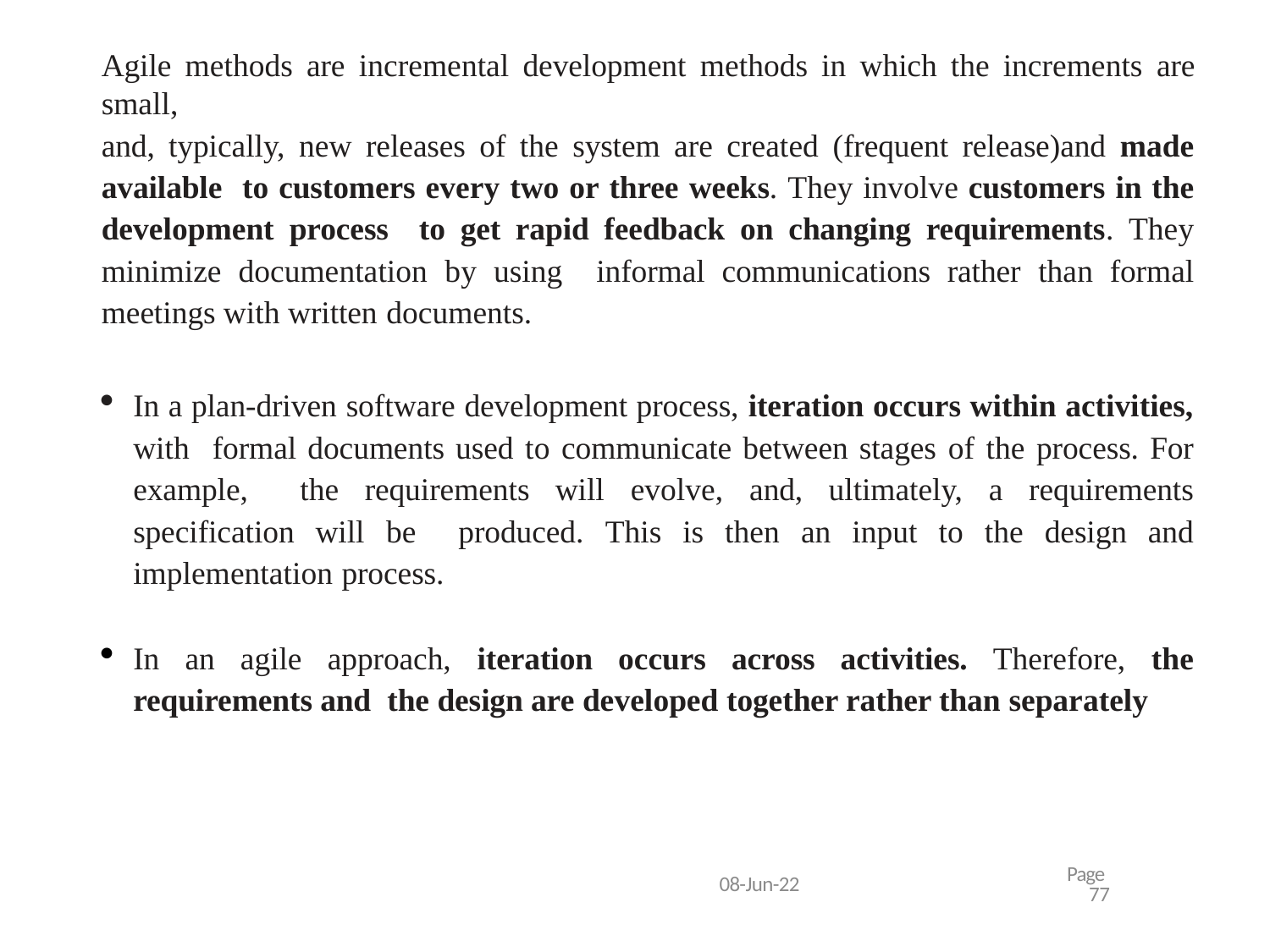

Agile methods are incremental development methods in which the increments are small,
and, typically, new releases of the system are created (frequent release)and made available  to customers every two or three weeks. They involve customers in the development process  to get rapid feedback on changing requirements. They minimize documentation by using  informal communications rather than formal meetings with written documents.

In a plan-driven software development process, iteration occurs within activities, with  formal documents used to communicate between stages of the process. For example,  the requirements will evolve, and, ultimately, a requirements specification will be  produced. This is then an input to the design and implementation process.

In an agile approach, iteration occurs across activities. Therefore, the requirements and  the design are developed together rather than separately
08-Jun-22
Page 77